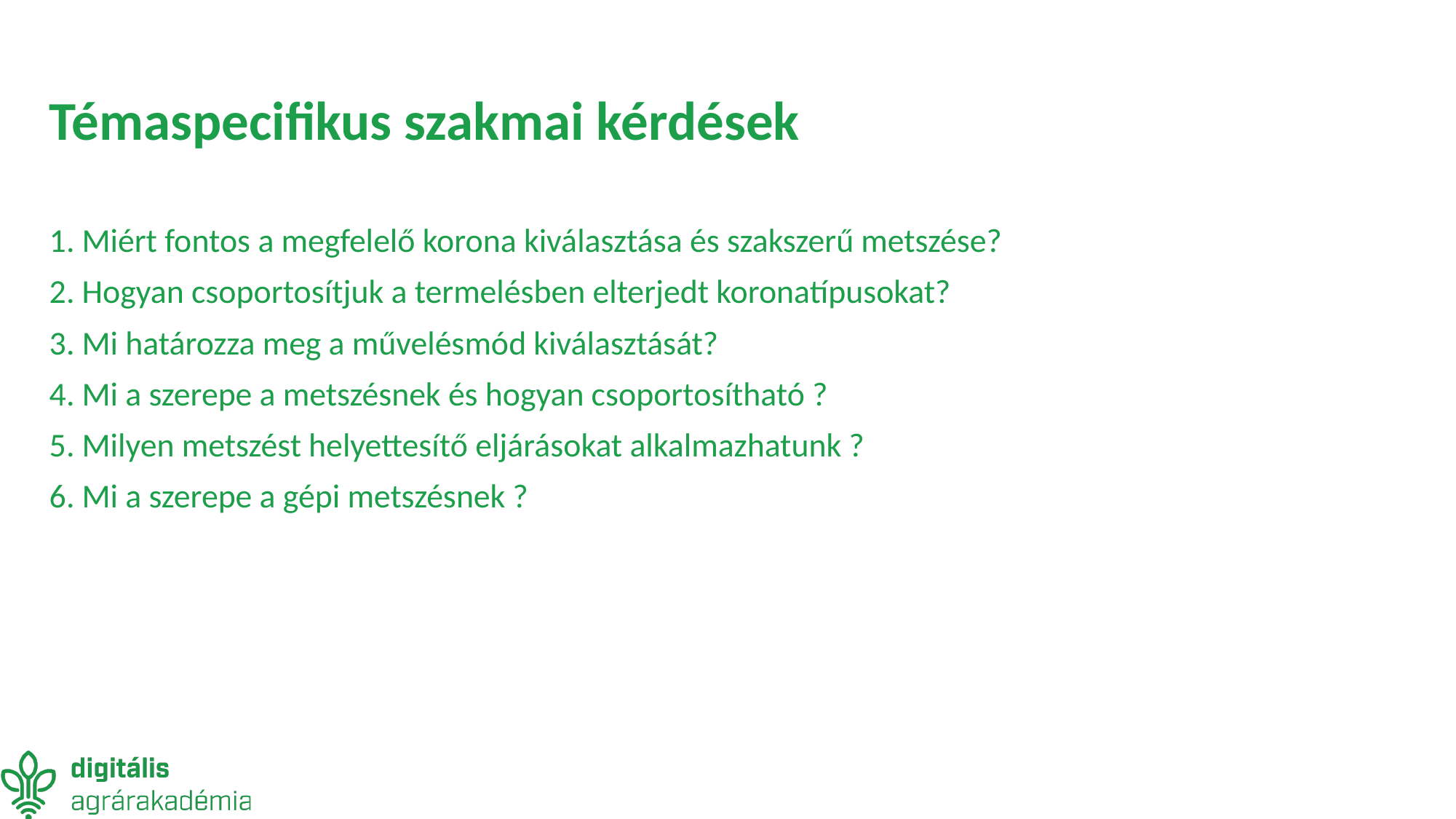

# Témaspecifikus szakmai kérdések
1. Miért fontos a megfelelő korona kiválasztása és szakszerű metszése?
2. Hogyan csoportosítjuk a termelésben elterjedt koronatípusokat?
3. Mi határozza meg a művelésmód kiválasztását?
4. Mi a szerepe a metszésnek és hogyan csoportosítható ?
5. Milyen metszést helyettesítő eljárásokat alkalmazhatunk ?
6. Mi a szerepe a gépi metszésnek ?